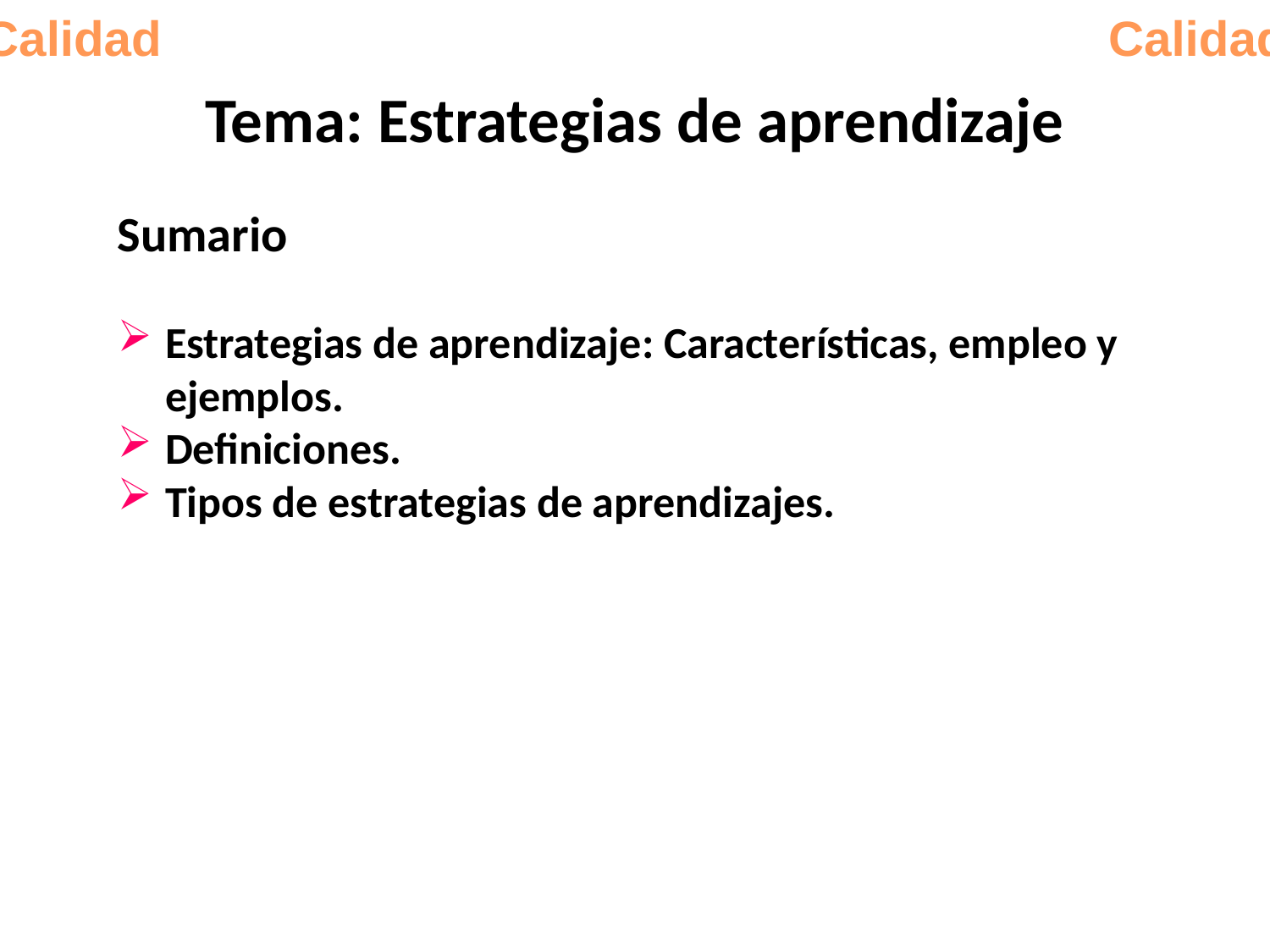

Calidad
Calidad
# Tema: Estrategias de aprendizaje
Sumario

Estrategias de aprendizaje: Características, empleo y ejemplos.
Definiciones.
Tipos de estrategias de aprendizajes.